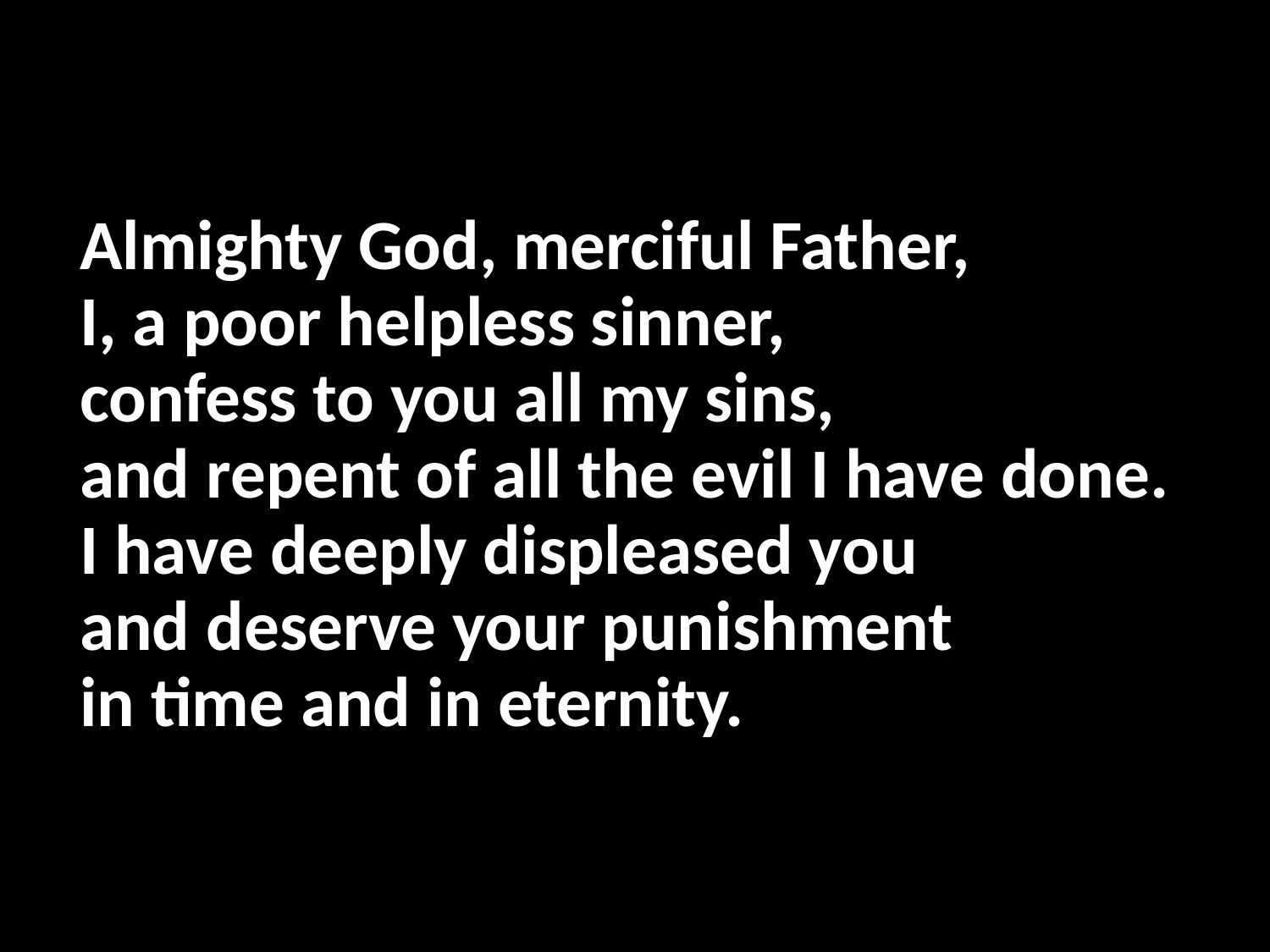

#
Almighty God, merciful Father,
I, a poor helpless sinner,
confess to you all my sins,
and repent of all the evil I have done.
I have deeply displeased you
and deserve your punishment
in time and in eternity.